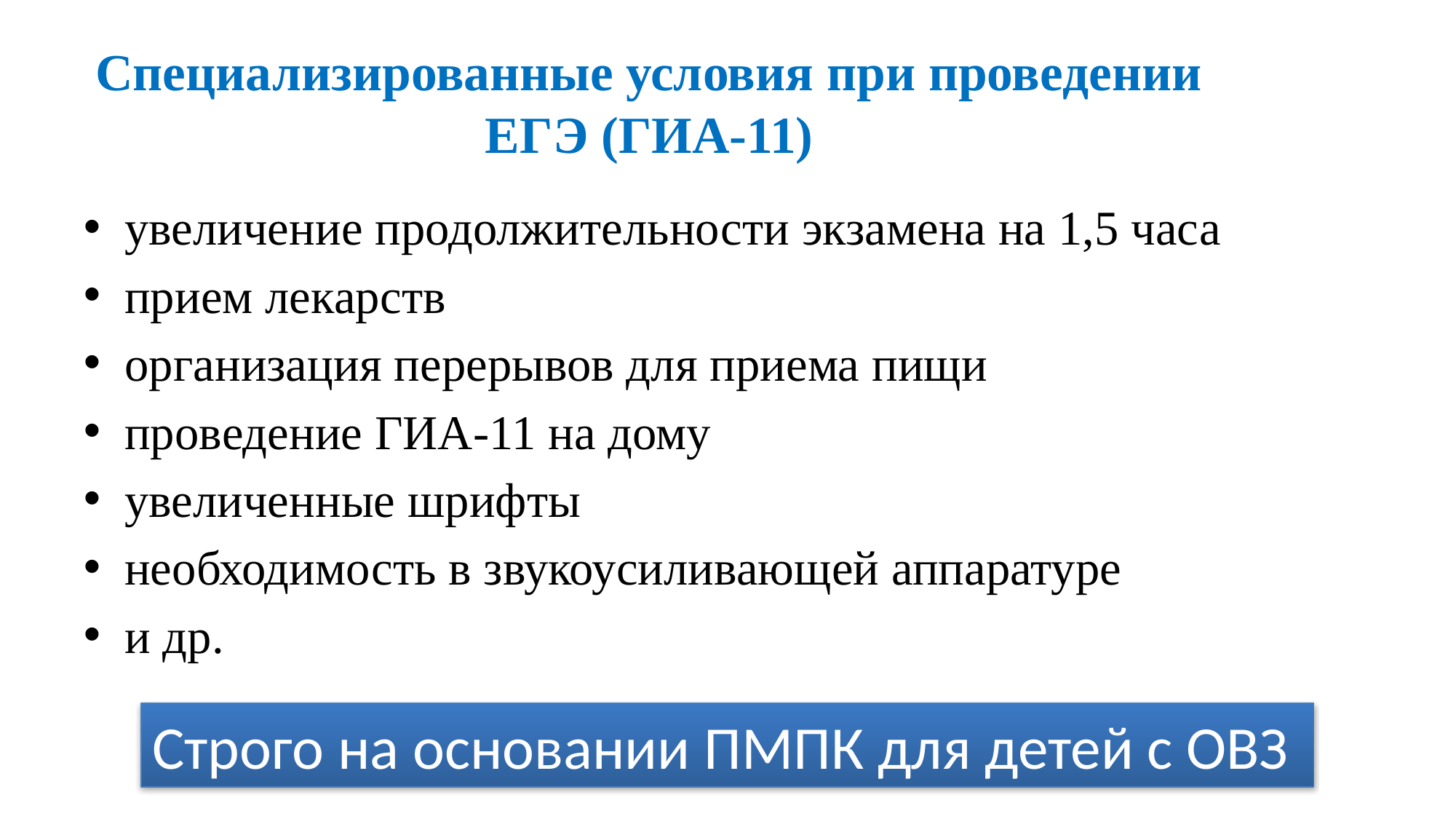

# Специализированные условия при проведении ЕГЭ (ГИА-11)
увеличение продолжительности экзамена на 1,5 часа
прием лекарств
организация перерывов для приема пищи
проведение ГИА-11 на дому
увеличенные шрифты
необходимость в звукоусиливающей аппаратуре
и др.

Строго на основании ПМПК для детей с ОВЗ